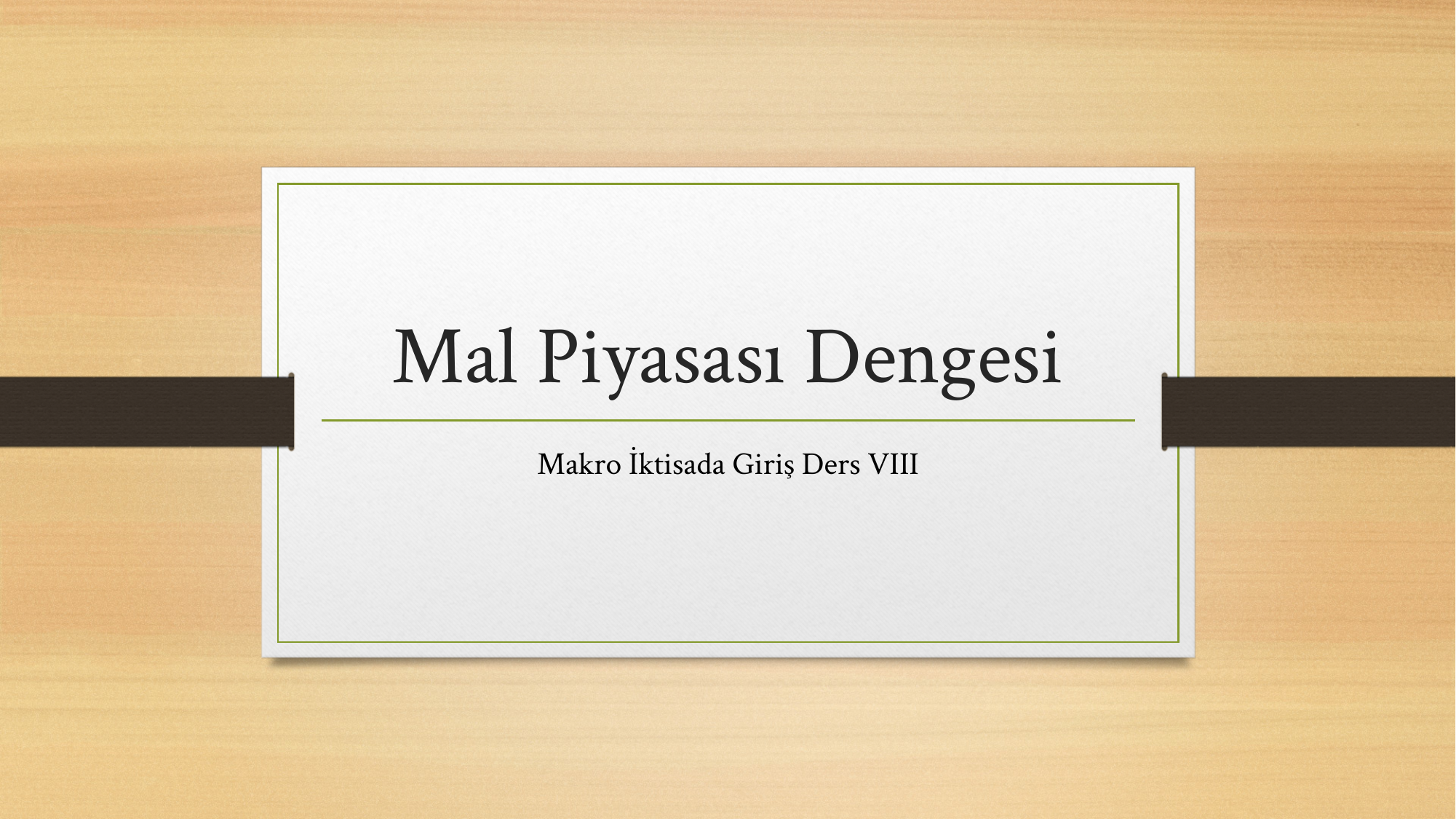

# Mal Piyasası Dengesi
Makro İktisada Giriş Ders VIII